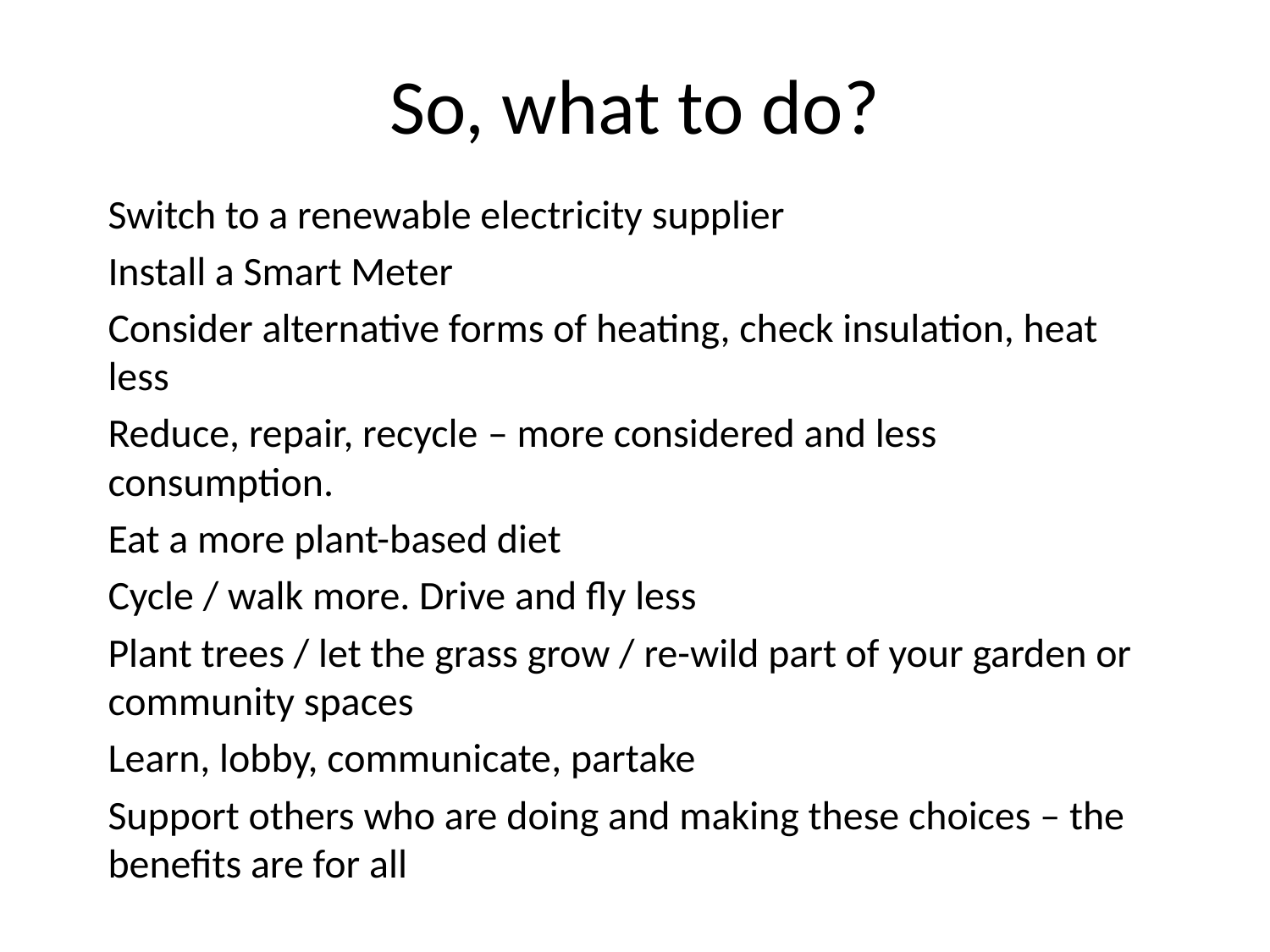

# So, what to do?
Switch to a renewable electricity supplier
Install a Smart Meter
Consider alternative forms of heating, check insulation, heat less
Reduce, repair, recycle – more considered and less consumption.
Eat a more plant-based diet
Cycle / walk more. Drive and fly less
Plant trees / let the grass grow / re-wild part of your garden or community spaces
Learn, lobby, communicate, partake
Support others who are doing and making these choices – the benefits are for all